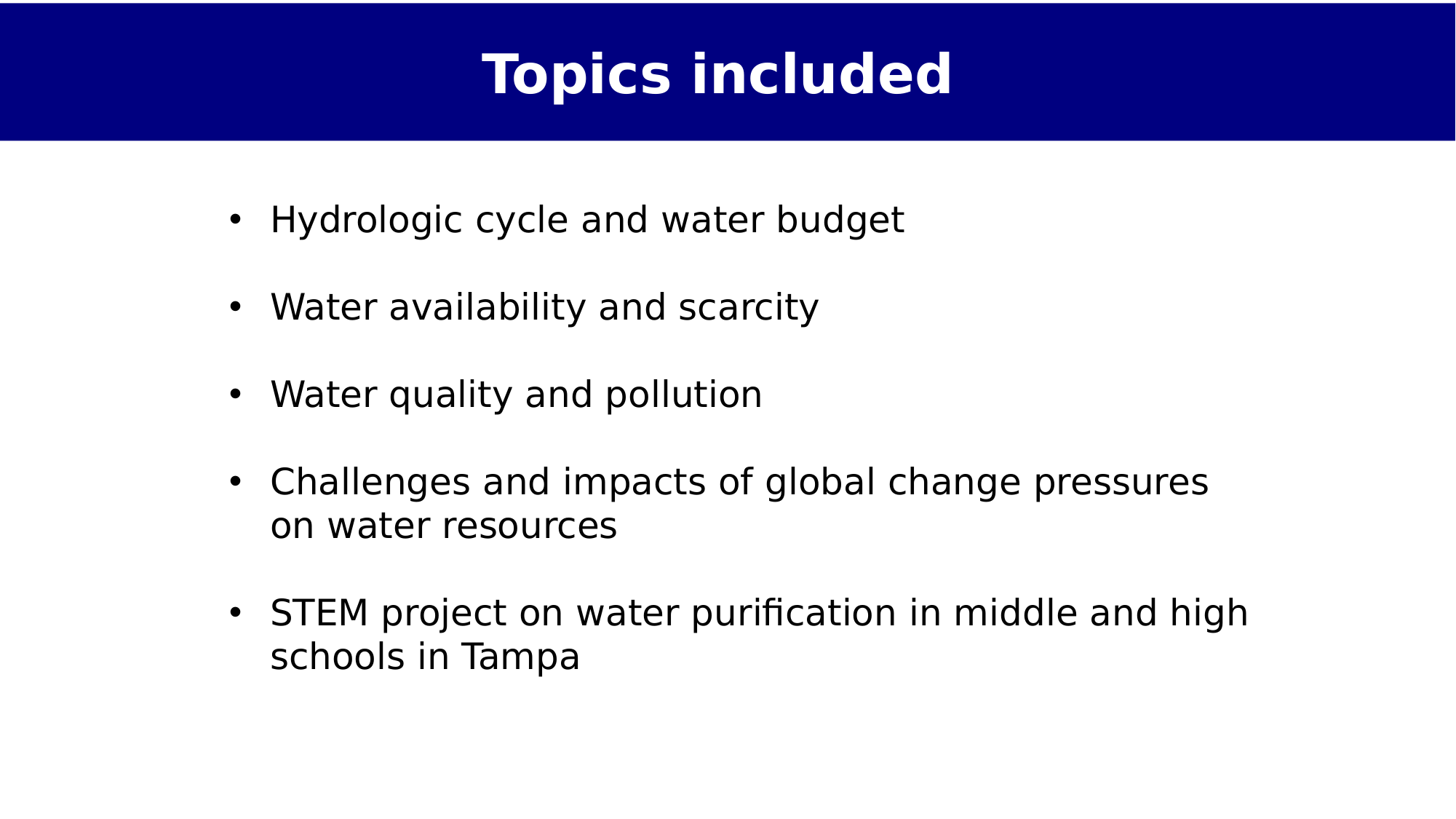

Topics included
Hydrologic cycle and water budget

Water availability and scarcity

Water quality and pollution

Challenges and impacts of global change pressures on water resources

STEM project on water purification in middle and high schools in Tampa